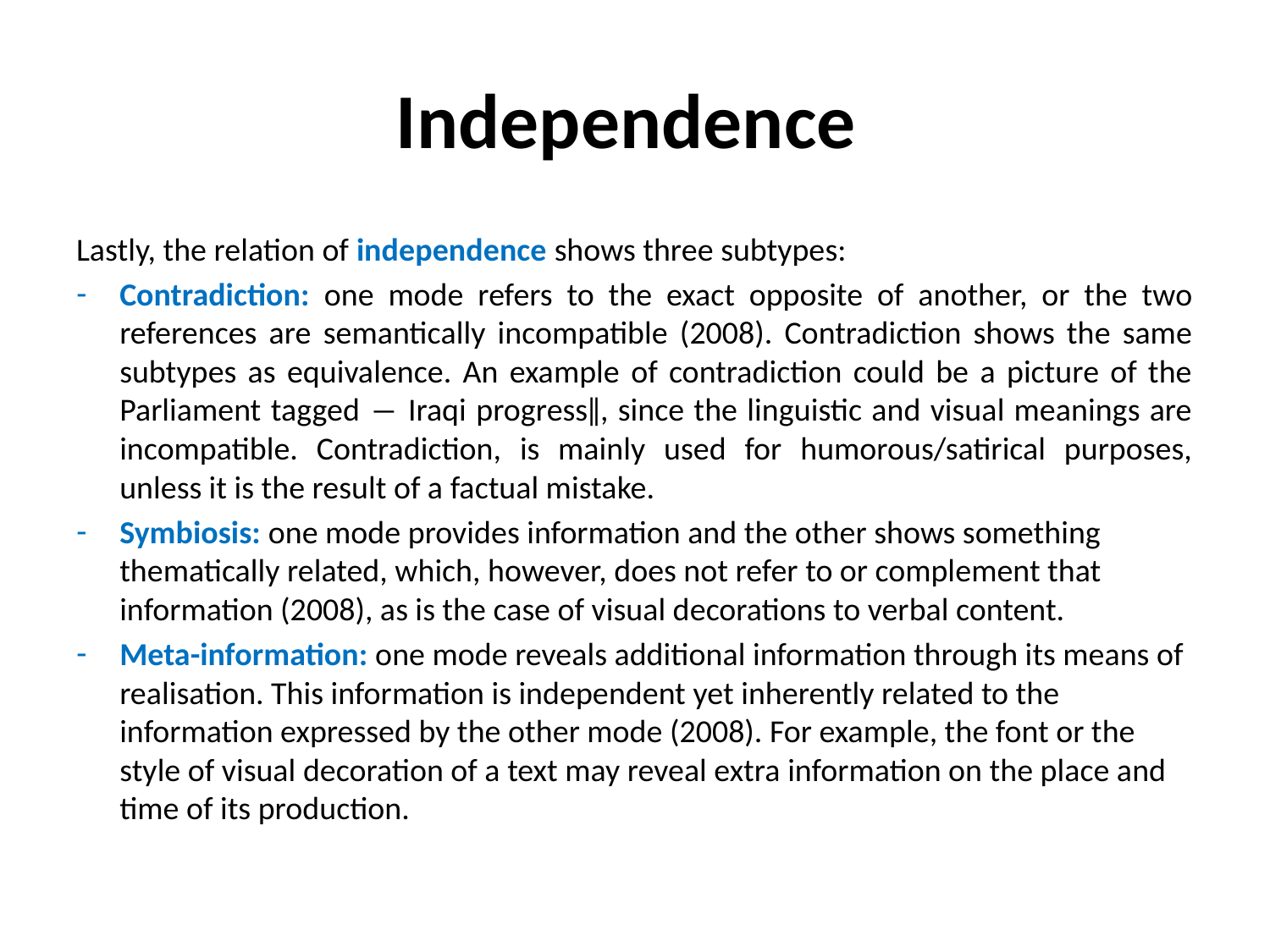

# Independence
Lastly, the relation of independence shows three subtypes:
Contradiction: one mode refers to the exact opposite of another, or the two references are semantically incompatible (2008). Contradiction shows the same subtypes as equivalence. An example of contradiction could be a picture of the Parliament tagged ― Iraqi progress‖, since the linguistic and visual meanings are incompatible. Contradiction, is mainly used for humorous/satirical purposes, unless it is the result of a factual mistake.
Symbiosis: one mode provides information and the other shows something thematically related, which, however, does not refer to or complement that information (2008), as is the case of visual decorations to verbal content.
Meta-information: one mode reveals additional information through its means of realisation. This information is independent yet inherently related to the information expressed by the other mode (2008). For example, the font or the style of visual decoration of a text may reveal extra information on the place and time of its production.